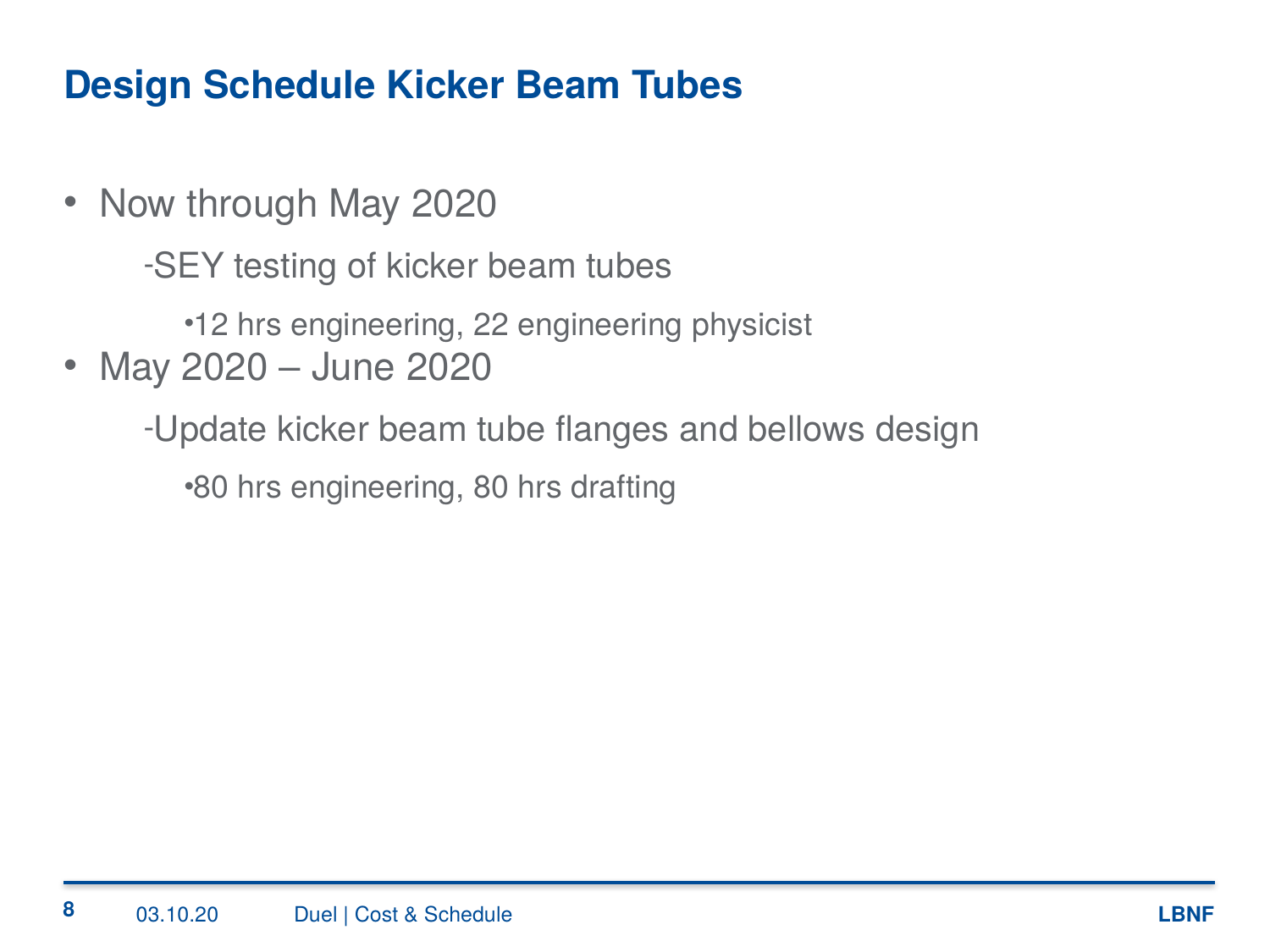

# Design Schedule Kicker Beam Tubes
Now through May 2020
SEY testing of kicker beam tubes
12 hrs engineering, 22 engineering physicist
May 2020 – June 2020
Update kicker beam tube flanges and bellows design
80 hrs engineering, 80 hrs drafting

8
03.10.20
Duel | Cost & Schedule